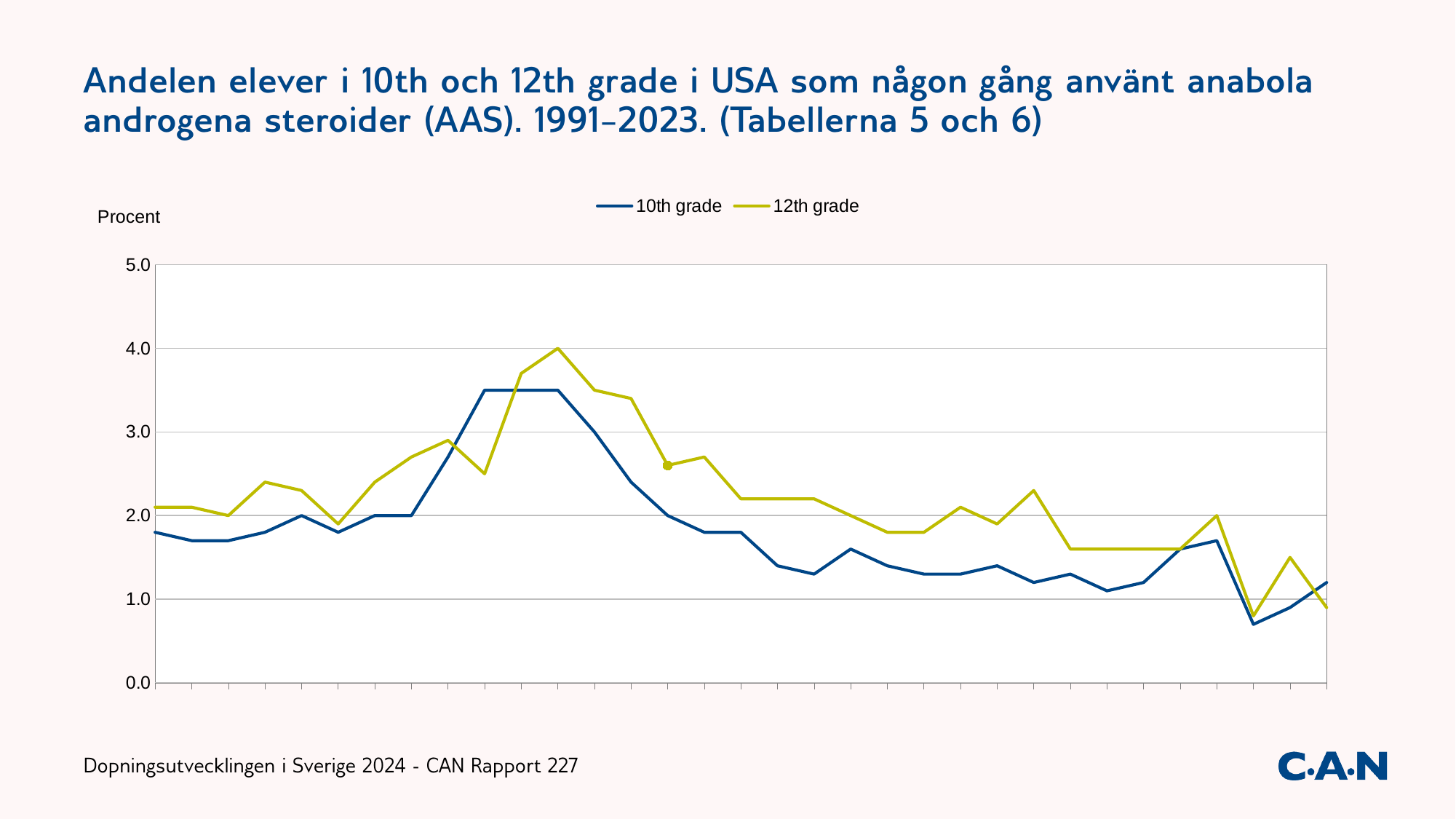

# Andelen elever i 10th och 12th grade i USA som någon gång använt anabola androgena steroider (AAS). 1991–2023. (Tabellerna 5 och 6)

### Chart

| Category | 10th grade | 12th grade |
|---|---|---|
| 1991 | 1.8 | 2.1 |
| 1992 | 1.7 | 2.1 |
| 1993 | 1.7 | 2.0 |
| 1994 | 1.8 | 2.4 |
| 1995 | 2.0 | 2.3 |
| 1996 | 1.8 | 1.9 |
| 1997 | 2.0 | 2.4 |
| 1998 | 2.0 | 2.7 |
| 1999 | 2.7 | 2.9 |
| 2000 | 3.5 | 2.5 |
| 2001 | 3.5 | 3.7 |
| 2002 | 3.5 | 4.0 |
| 2003 | 3.0 | 3.5 |
| 2004 | 2.4 | 3.4 |
| 2005 | 2.0 | 2.6 |
| 2006 | 1.8 | 2.7 |
| 2007 | 1.8 | 2.2 |
| 2008 | 1.4 | 2.2 |
| 2009 | 1.3 | 2.2 |
| 2010 | 1.6 | 2.0 |
| 2011 | 1.4 | 1.8 |
| 2012 | 1.3 | 1.8 |
| 2013 | 1.3 | 2.1 |
| 2014 | 1.4 | 1.9 |
| 2015 | 1.2 | 2.3 |
| 2016 | 1.3 | 1.6 |
| 2017 | 1.1 | 1.6 |
| 2018 | 1.2 | 1.6 |
| 2019 | 1.6 | 1.6 |
| 2020 | 1.7 | 2.0 |
| 2021 | 0.7 | 0.8 |
| 2022 | 0.9 | 1.5 |
| 2023 | 1.2 | 0.9 |
Dopningsutvecklingen i Sverige 2024 - CAN Rapport 227